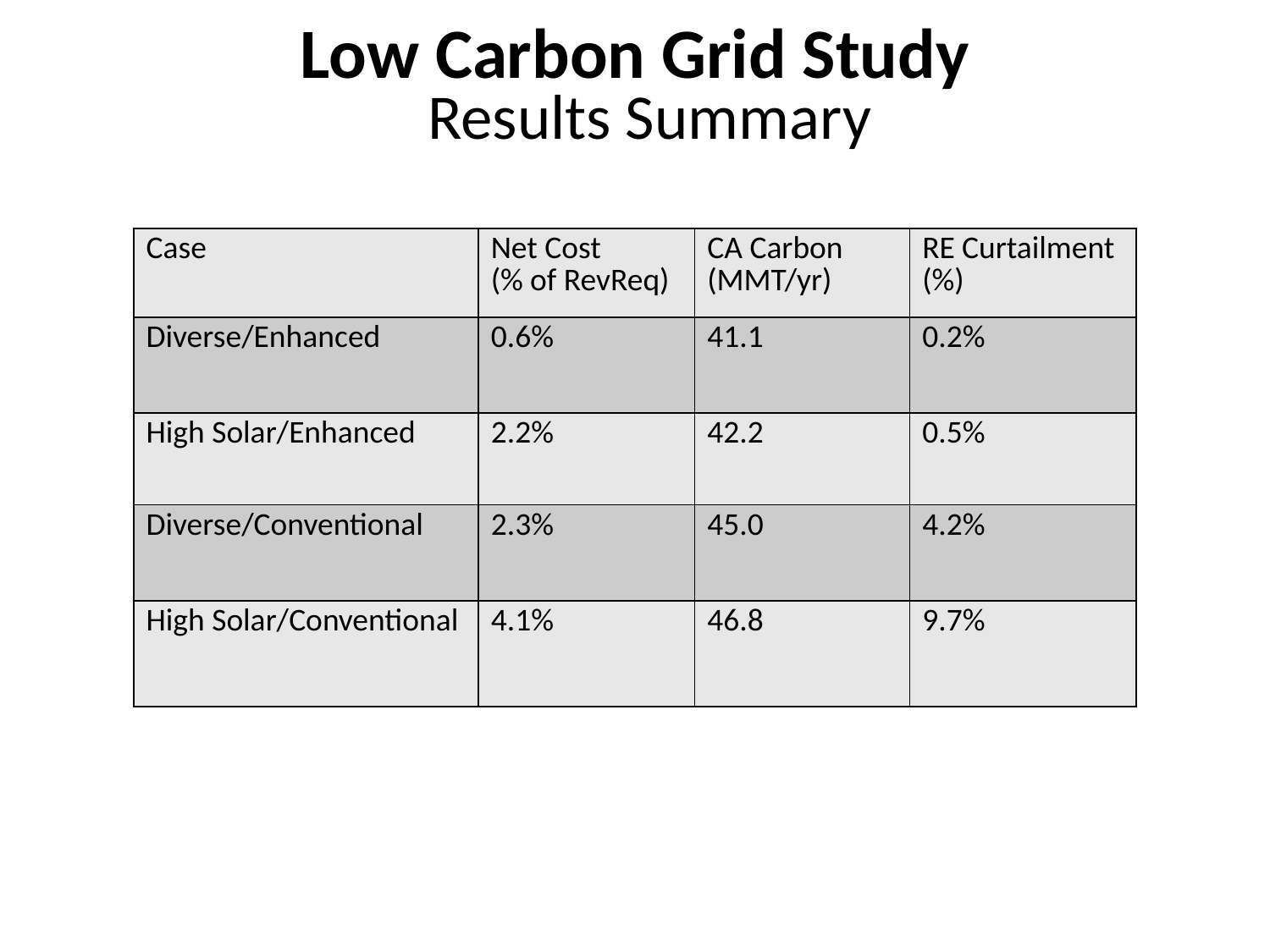

Low Carbon Grid Study
Results Summary
| Case | Net Cost (% of RevReq) | CA Carbon (MMT/yr) | RE Curtailment (%) |
| --- | --- | --- | --- |
| Diverse/Enhanced | 0.6% | 41.1 | 0.2% |
| High Solar/Enhanced | 2.2% | 42.2 | 0.5% |
| Diverse/Conventional | 2.3% | 45.0 | 4.2% |
| High Solar/Conventional | 4.1% | 46.8 | 9.7% |